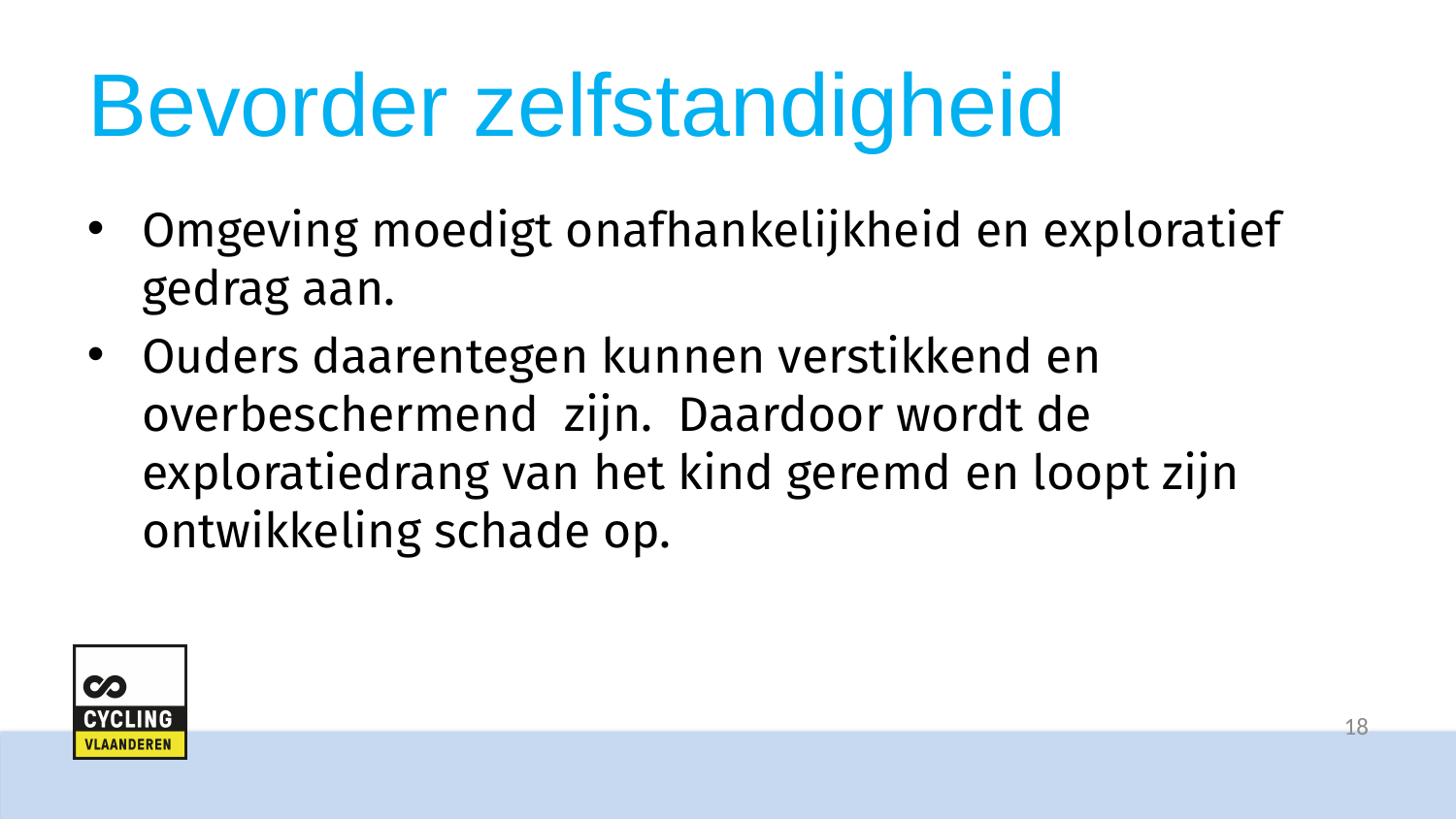

# Bevorder zelfstandigheid
Omgeving moedigt onafhankelijkheid en exploratief gedrag aan.
Ouders daarentegen kunnen verstikkend en overbeschermend  zijn.  Daardoor wordt de exploratiedrang van het kind geremd en loopt zijn ontwikkeling schade op.

18